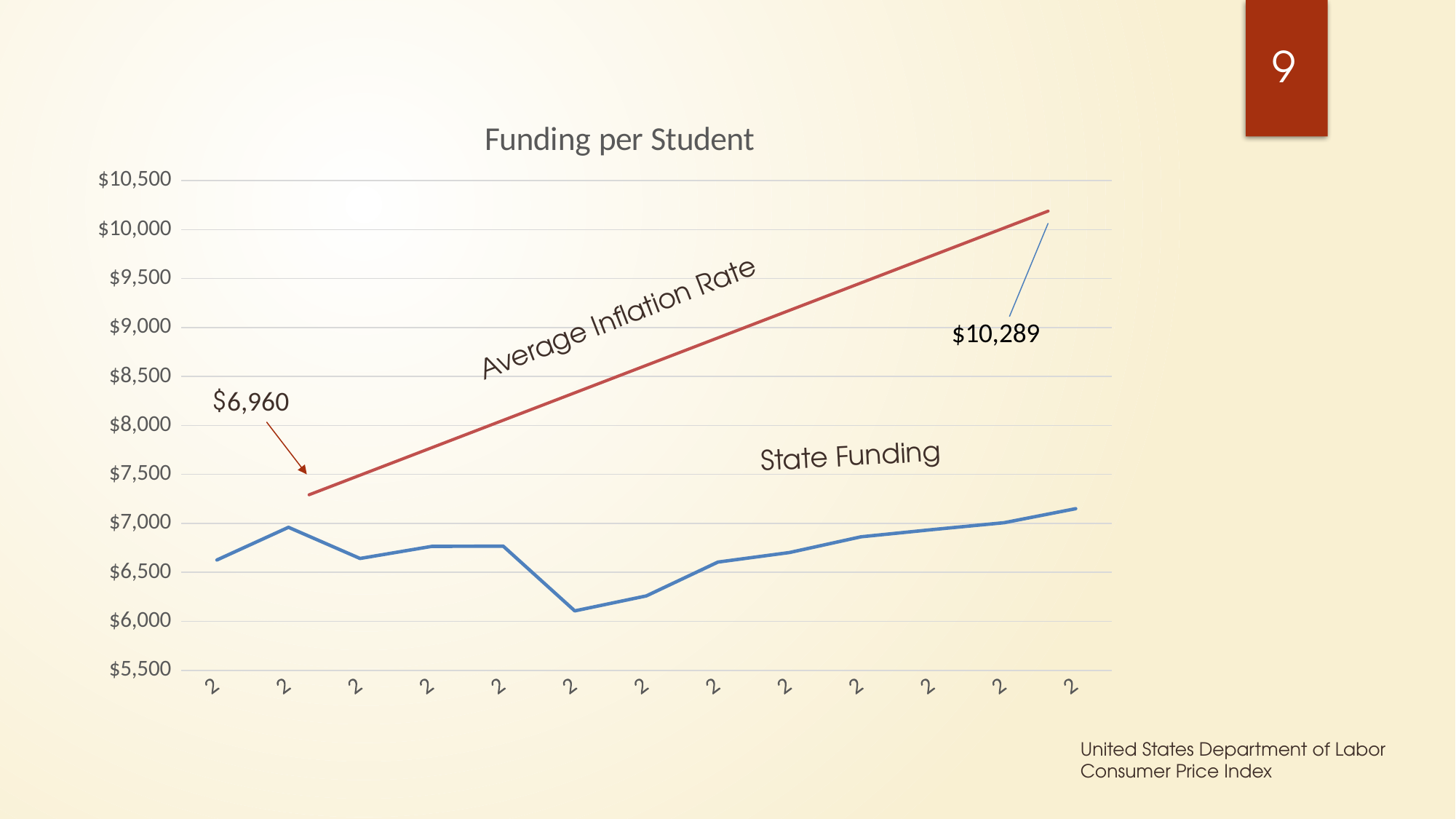

9

### Chart: Funding per Student

| Category | Funding per Student |
|---|---|
| 2006-07 | 6626.66 |
| 2007-08 | 6960.004638912016 |
| 2008-09 | 6642.207584835487 |
| 2009-10 | 6765.36 |
| 2010-11 | 6767.929866865072 |
| 2011-12 | 6107.26454090222 |
| 2012-13 | 6259.956517019079 |
| 2013-14 | 6605.24687303911 |
| 2014-15 | 6702.718024228291 |
| 2015-16 | 6863.08 |
| 2016-17 | 6936.99 |
| 2017-18 | 7007.0 |
| 2018-19 | 7150.0 |
Average Inflation Rate
$6,960
State Funding
United States Department of Labor
Consumer Price Index